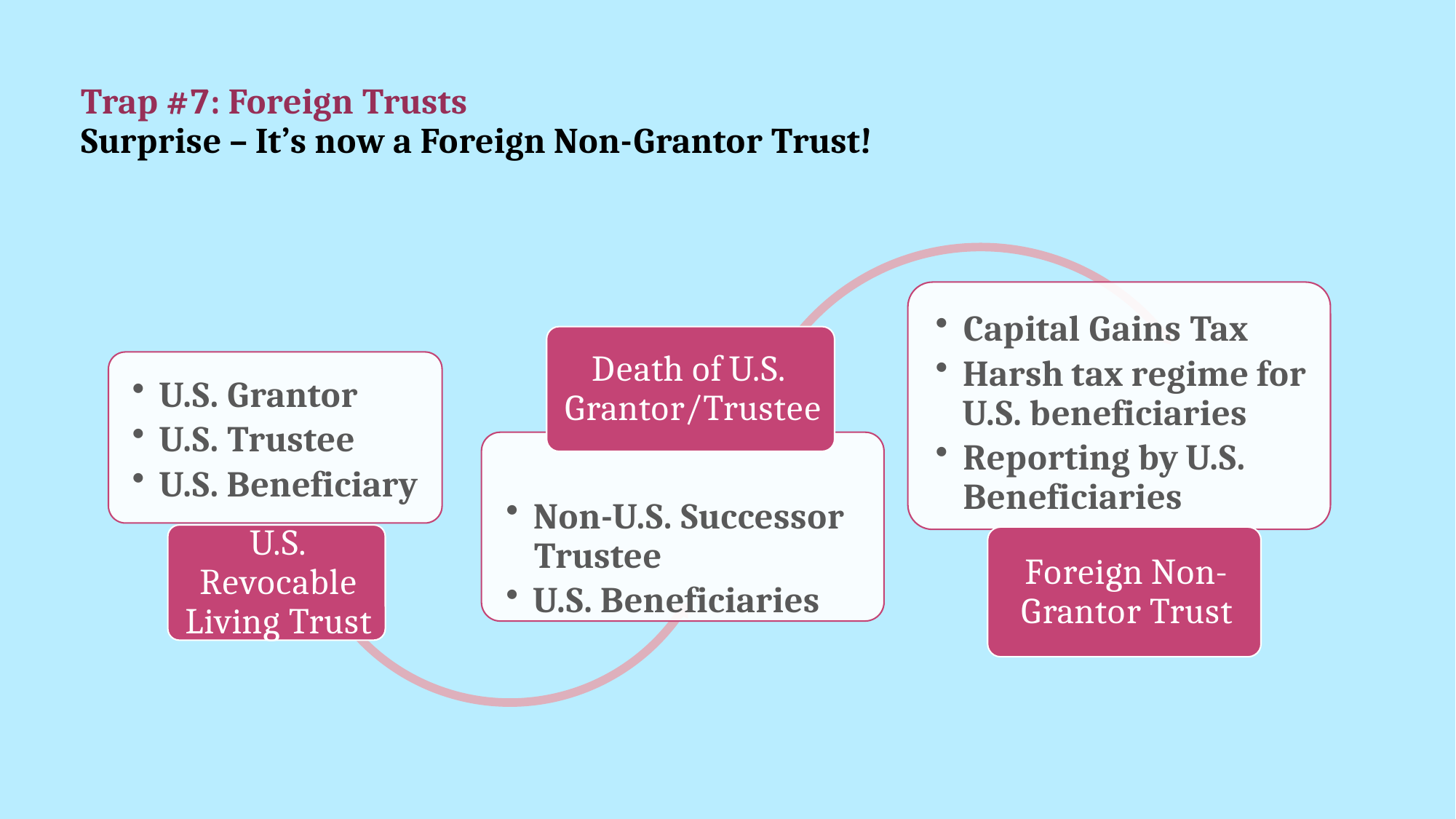

# Trap #7: Foreign Trusts Surprise – It’s now a Foreign Non-Grantor Trust!
U.S. Grantor
U.S. Trustee
U.S. Beneficiary
U.S. Revocable Living Trust
Non-U.S. Successor Trustee
U.S. Beneficiaries
Death of U.S.  Grantor/Trustee
Capital Gains Tax
Harsh tax regime for U.S. beneficiaries
Reporting by U.S. Beneficiaries
Foreign Non-Grantor Trust